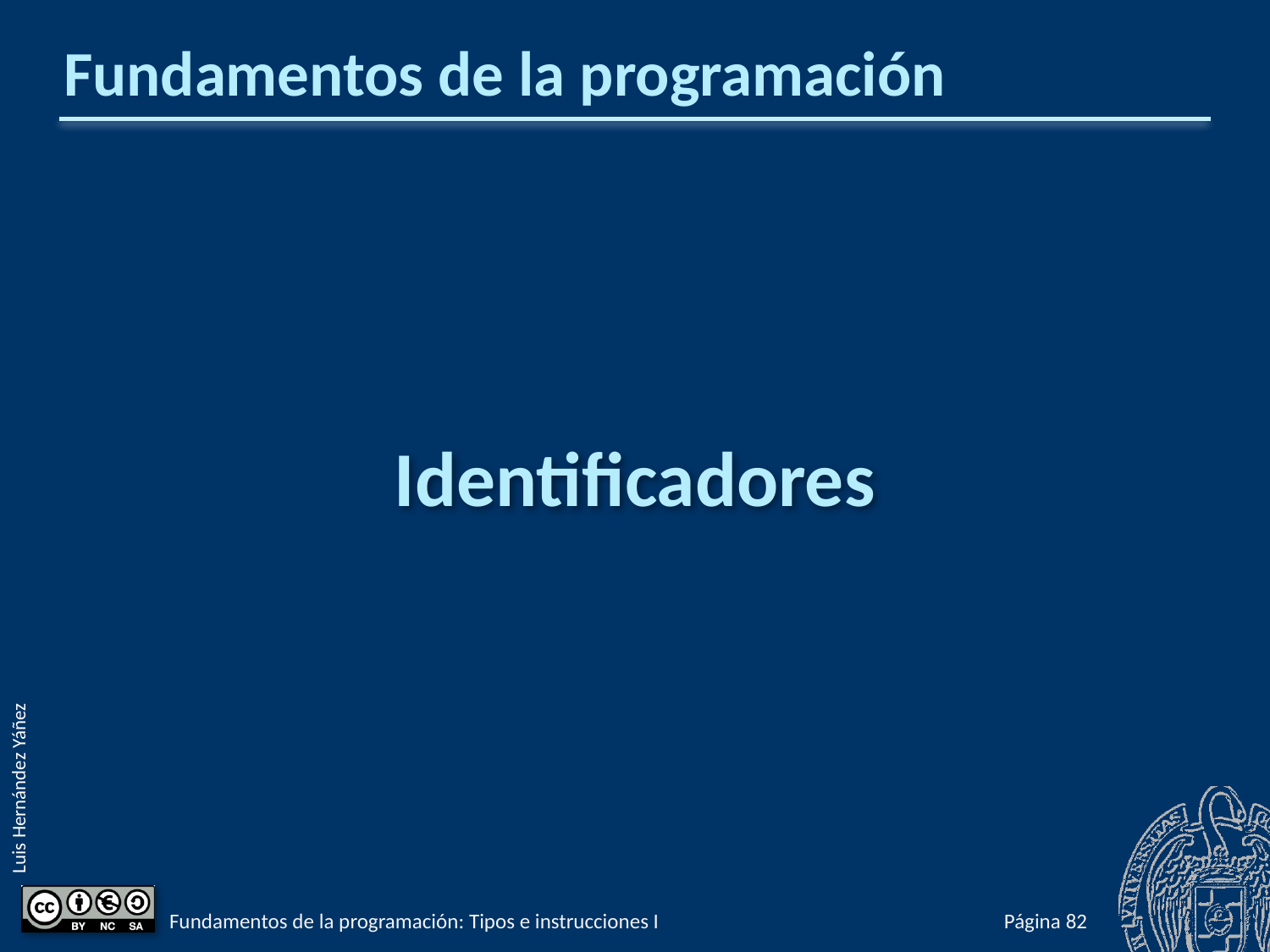

# Fundamentos de la programación
Identificadores
Fundamentos de la programación: Tipos e instrucciones I
Página 82